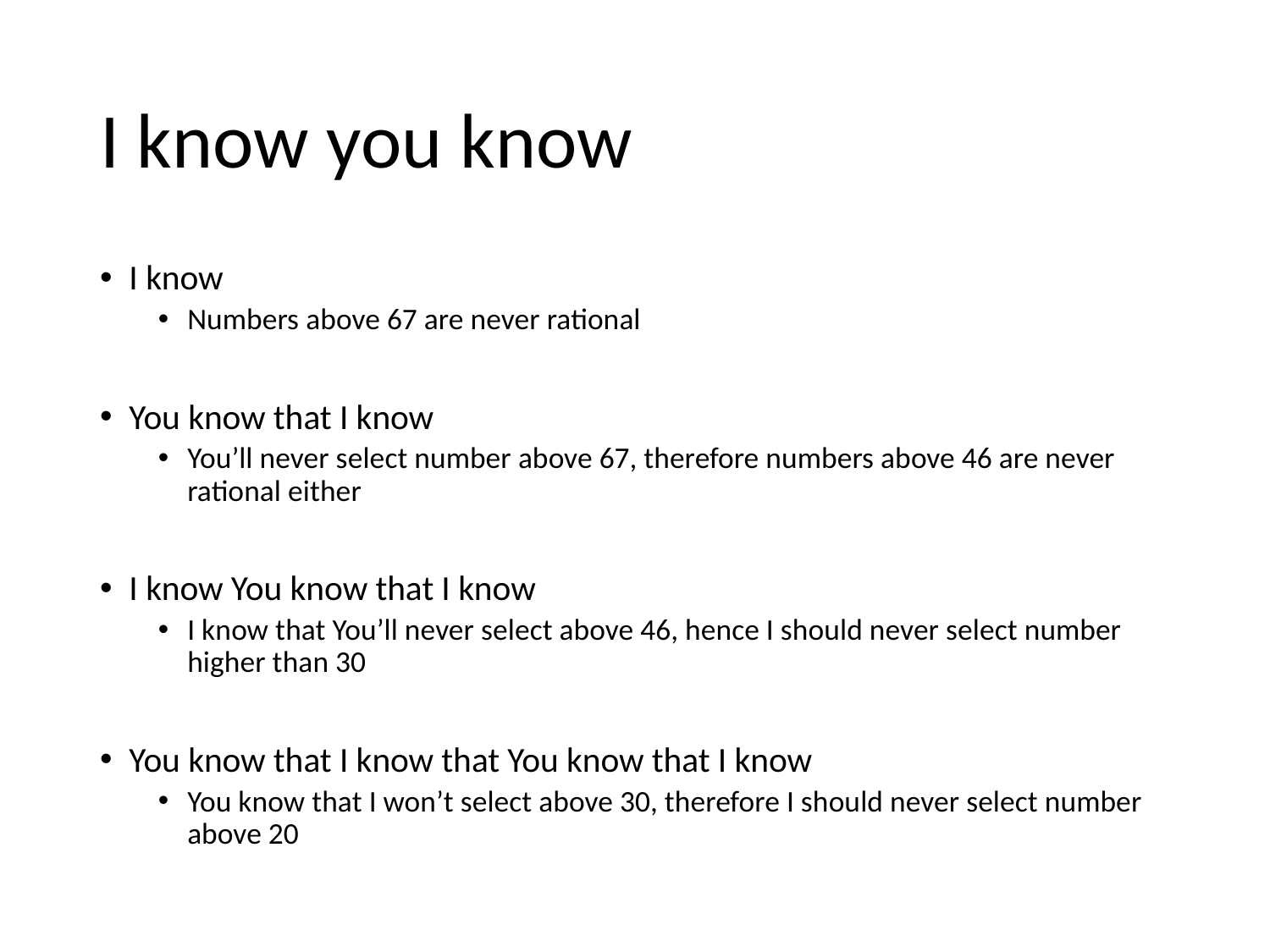

# I know you know
I know
Numbers above 67 are never rational

You know that I know
You’ll never select number above 67, therefore numbers above 46 are never rational either

I know You know that I know
I know that You’ll never select above 46, hence I should never select number higher than 30

You know that I know that You know that I know
You know that I won’t select above 30, therefore I should never select number above 20